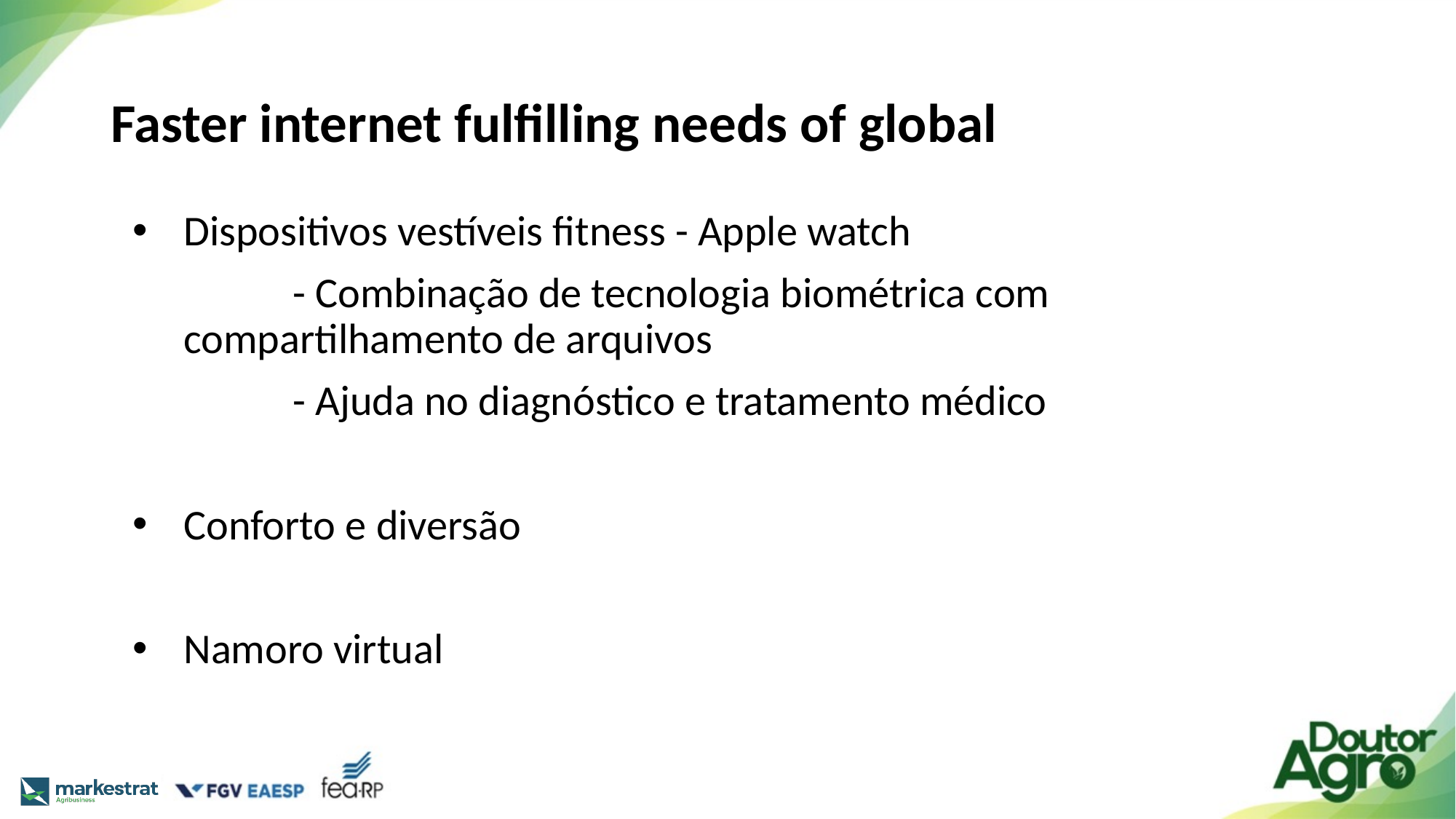

# Faster internet fulfilling needs of global
Dispositivos vestíveis fitness - Apple watch
	- Combinação de tecnologia biométrica com compartilhamento de arquivos
	- Ajuda no diagnóstico e tratamento médico

Conforto e diversão

Namoro virtual